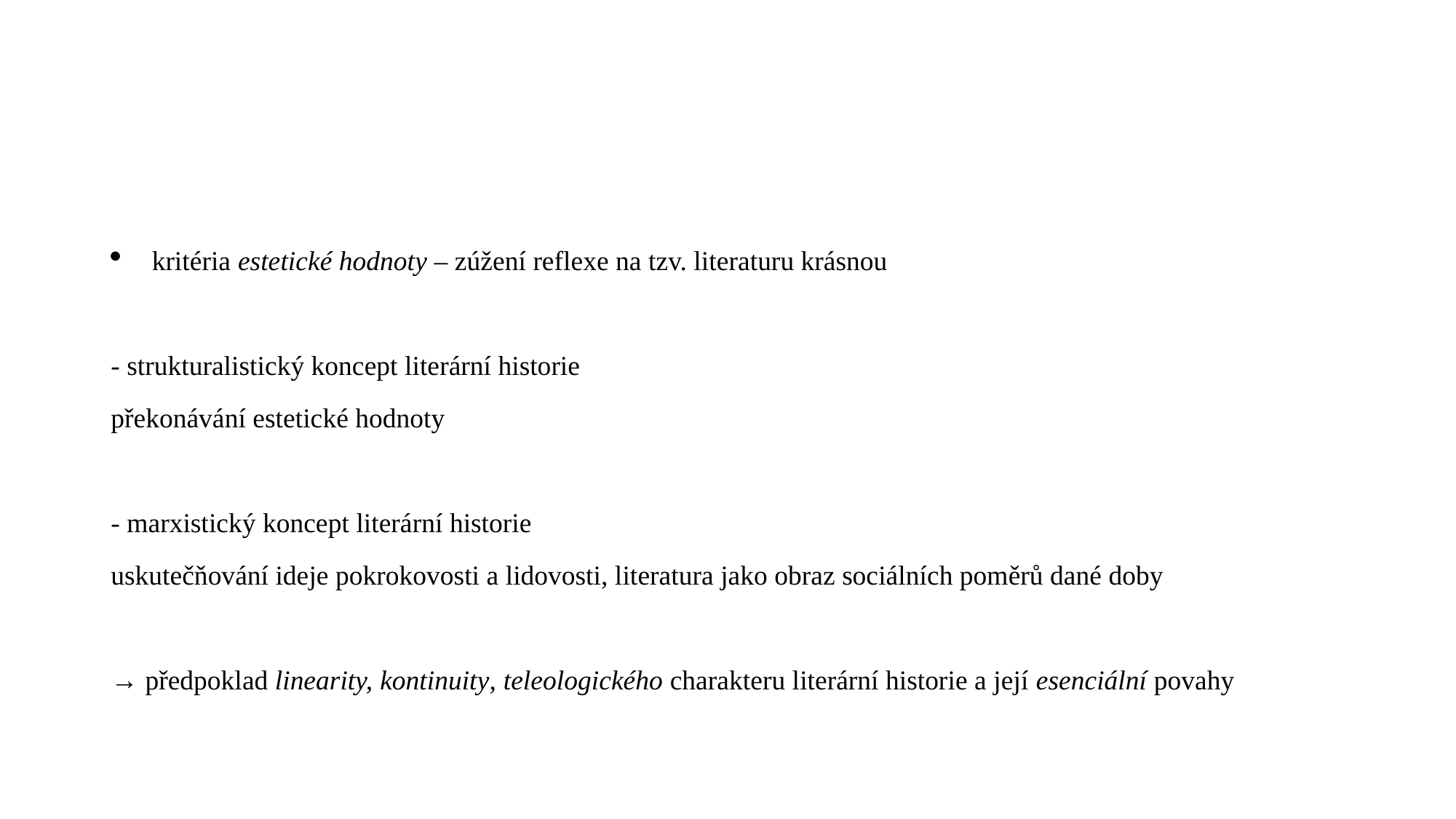

#
kritéria estetické hodnoty – zúžení reflexe na tzv. literaturu krásnou

- strukturalistický koncept literární historie
překonávání estetické hodnoty

- marxistický koncept literární historie
uskutečňování ideje pokrokovosti a lidovosti, literatura jako obraz sociálních poměrů dané doby

→ předpoklad linearity, kontinuity, teleologického charakteru literární historie a její esenciální povahy